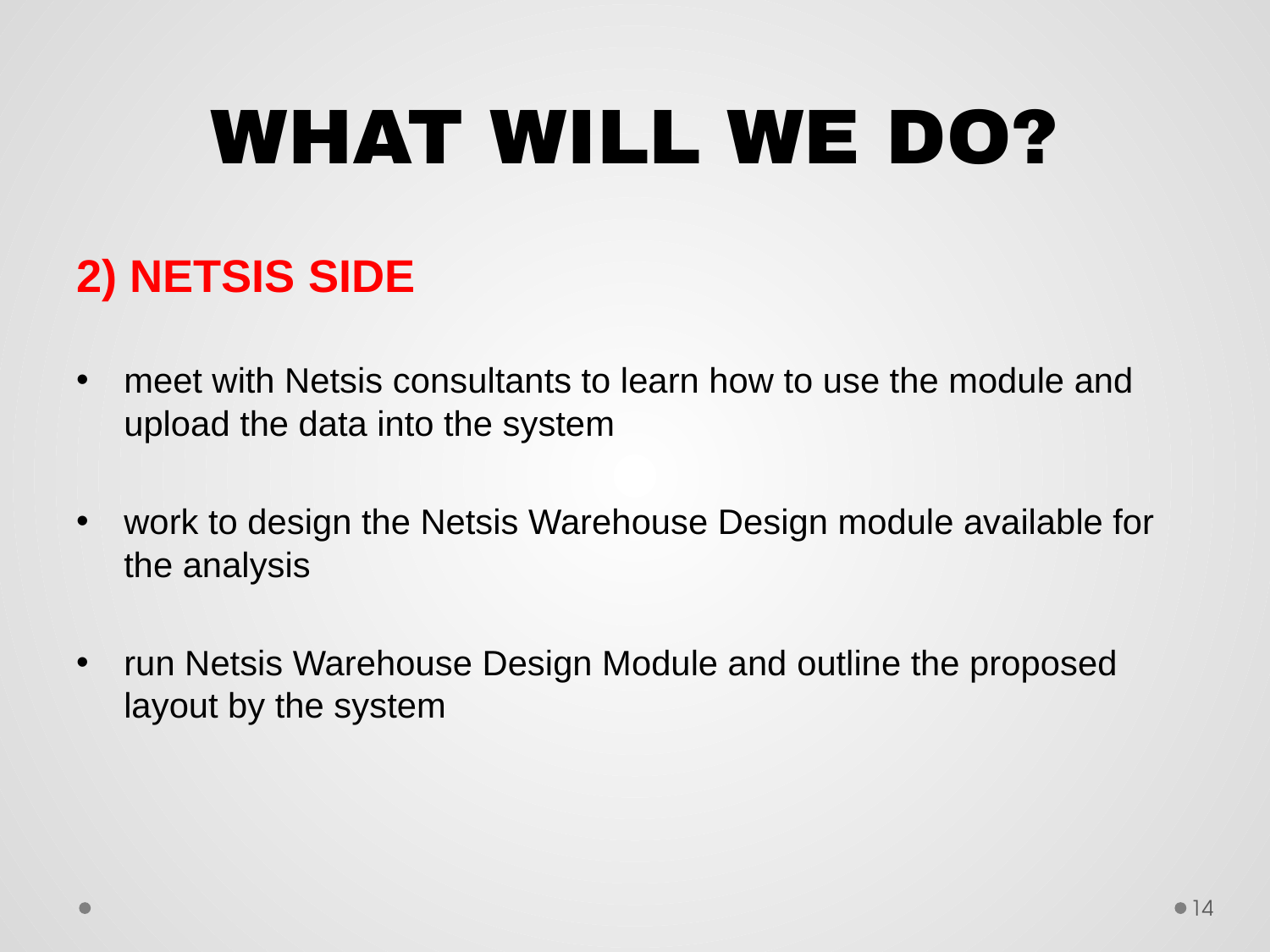

# WHAT WILL WE DO?

2) NETSIS SIDE

meet with Netsis consultants to learn how to use the module and upload the data into the system

work to design the Netsis Warehouse Design module available for the analysis

run Netsis Warehouse Design Module and outline the proposed layout by the system
14